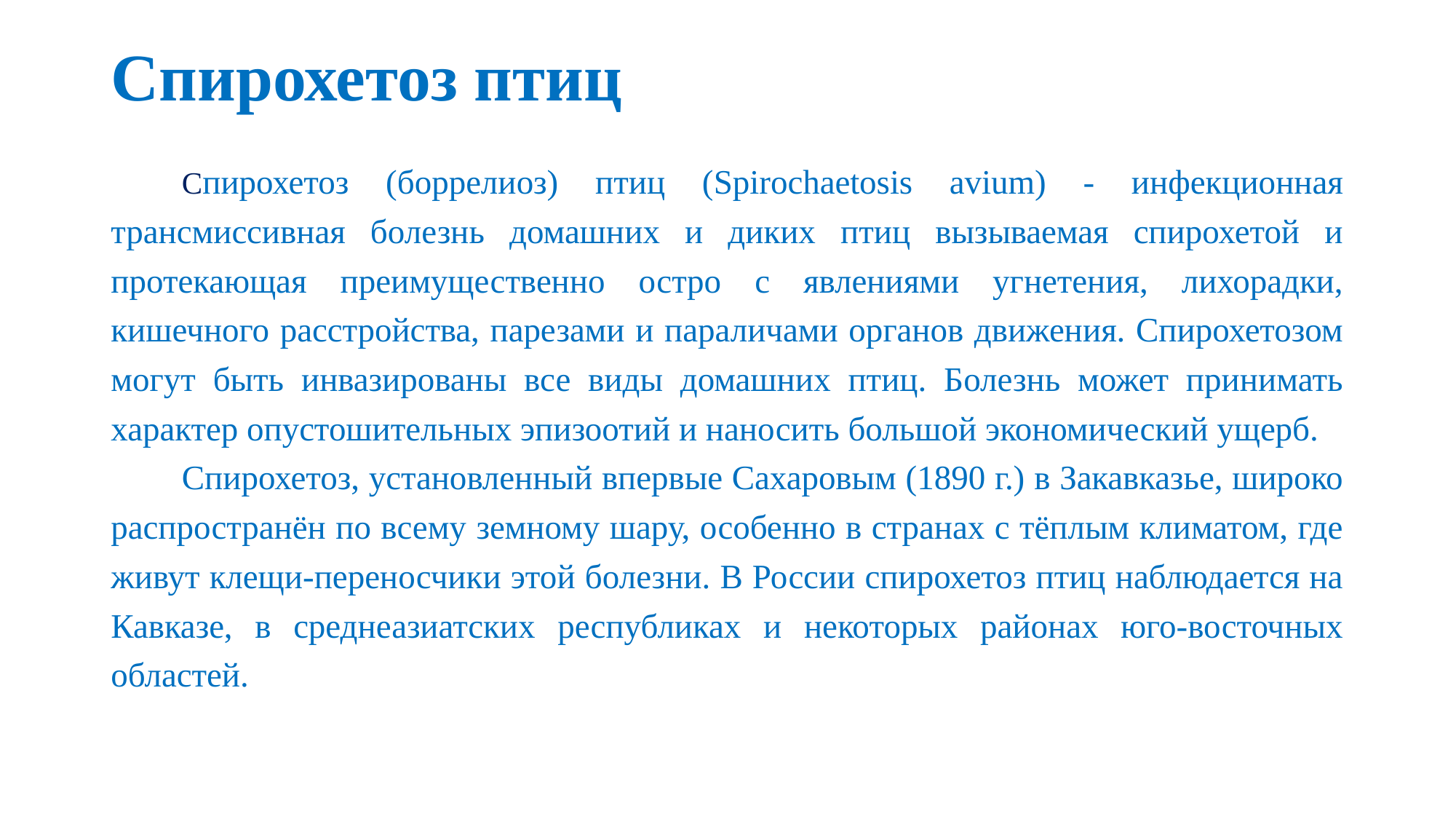

# Спирохетоз птиц
Спирохетоз (боррелиоз) птиц (Spirochaetosis avium) - инфекционная трансмиссивная болезнь домашних и диких птиц вызываемая спирохетой и протекающая преимущественно остро с явлениями угнетения, лихорадки, кишечного расстройства, парезами и параличами органов движения. Спирохетозом могут быть инвазированы все виды домашних птиц. Болезнь может принимать характер опустошительных эпизоотий и наносить большой экономический ущерб.
Спирохетоз, установленный впервые Сахаровым (1890 г.) в Закавказье, широко распространён по всему земному шару, особенно в странах с тёплым климатом, где живут клещи-переносчики этой болезни. В России спирохетоз птиц наблюдается на Кавказе, в среднеазиатских республиках и некоторых районах юго-восточных областей.